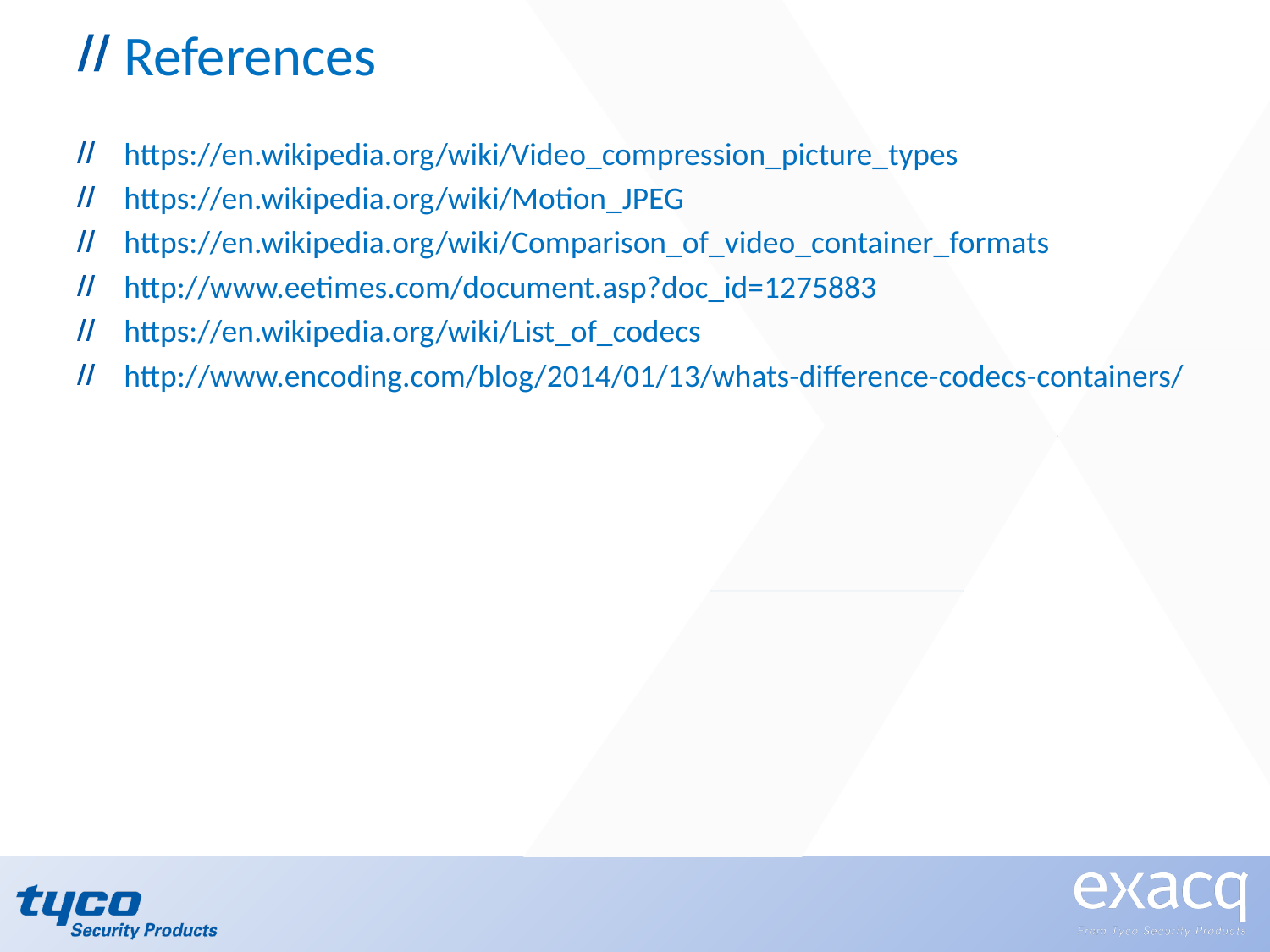

References
https://en.wikipedia.org/wiki/Video_compression_picture_types
https://en.wikipedia.org/wiki/Motion_JPEG
https://en.wikipedia.org/wiki/Comparison_of_video_container_formats
http://www.eetimes.com/document.asp?doc_id=1275883
https://en.wikipedia.org/wiki/List_of_codecs
http://www.encoding.com/blog/2014/01/13/whats-difference-codecs-containers/